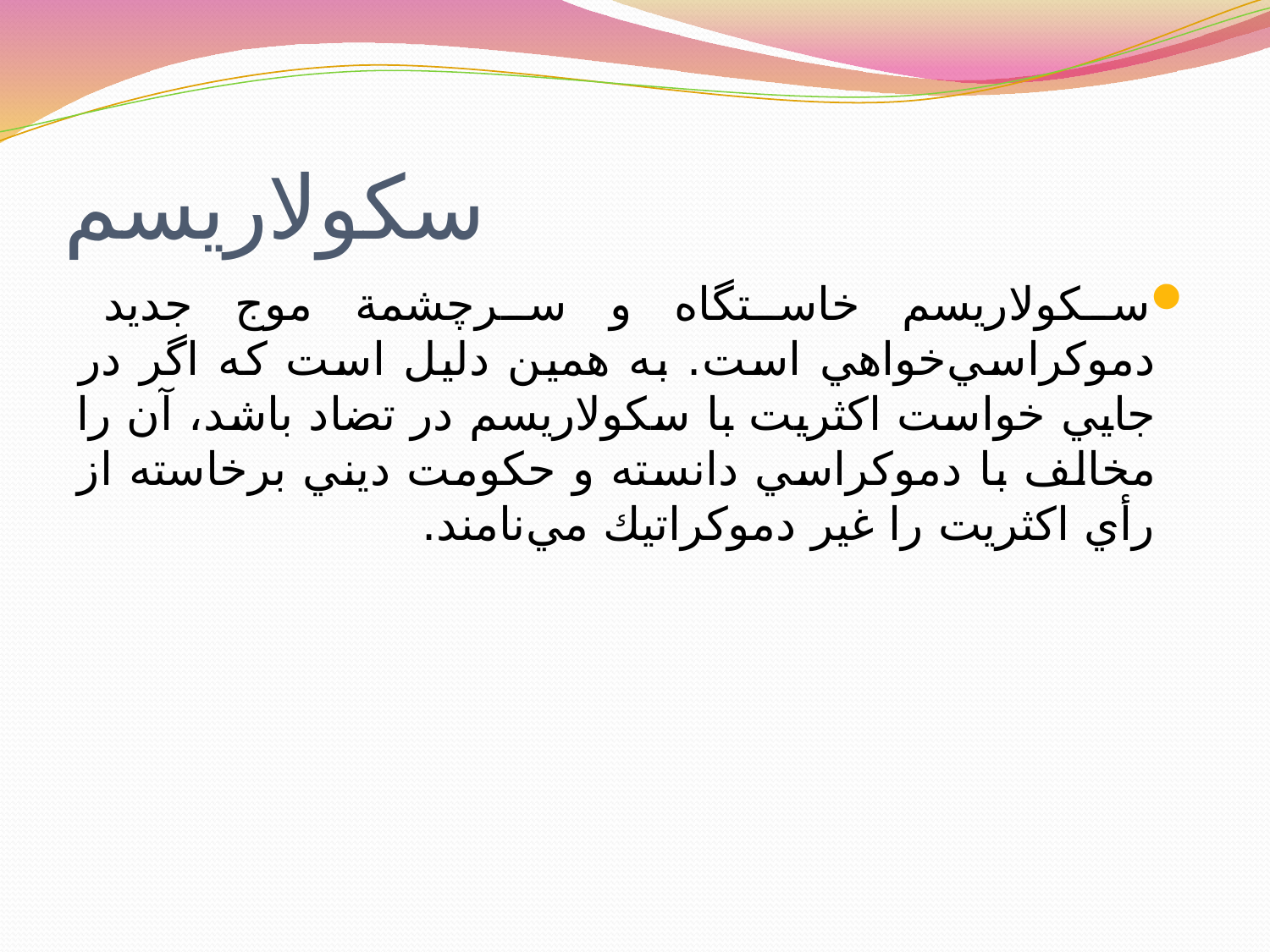

# سکولاريسم
سكولاريسم خاستگاه و سرچشمة موج جديد دموكراسي‌خواهي است. به همين دليل است که اگر در جايي خواست اكثريت با سكولاريسم در تضاد باشد، آن را مخالف با دموكراسي دانسته و حكومت ديني برخاسته از رأي اكثريت را غير دموكراتيك مي‌نامند.